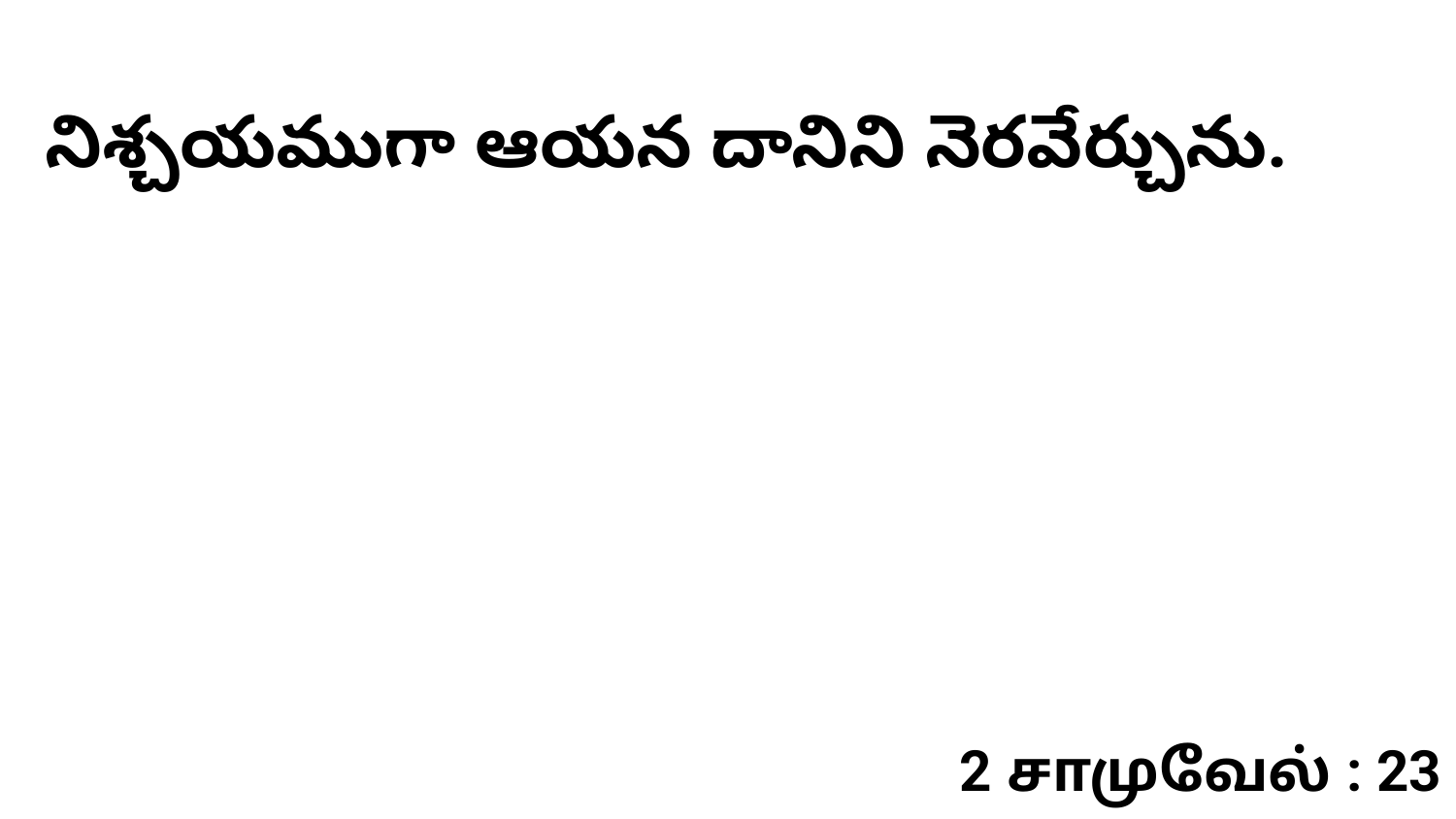

నిశ్చయముగా ఆయన దానిని నెరవేర్చును.
2 சாமுவேல் : 23